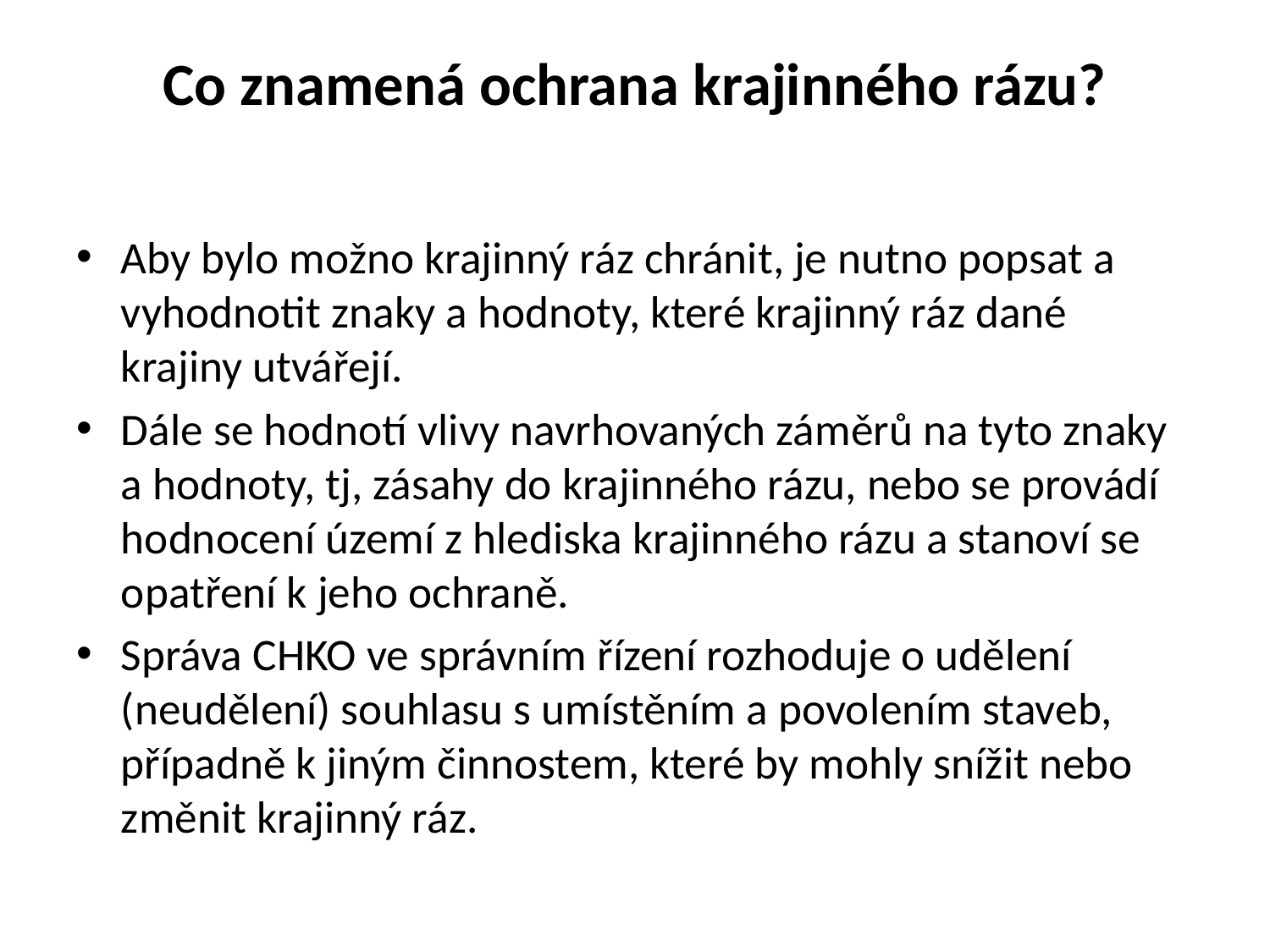

# Co znamená ochrana krajinného rázu?
Aby bylo možno krajinný ráz chránit, je nutno popsat a vyhodnotit znaky a hodnoty, které krajinný ráz dané krajiny utvářejí.
Dále se hodnotí vlivy navrhovaných záměrů na tyto znaky a hodnoty, tj, zásahy do krajinného rázu, nebo se provádí hodnocení území z hlediska krajinného rázu a stanoví se opatření k jeho ochraně.
Správa CHKO ve správním řízení rozhoduje o udělení (neudělení) souhlasu s umístěním a povolením staveb, případně k jiným činnostem, které by mohly snížit nebo změnit krajinný ráz.